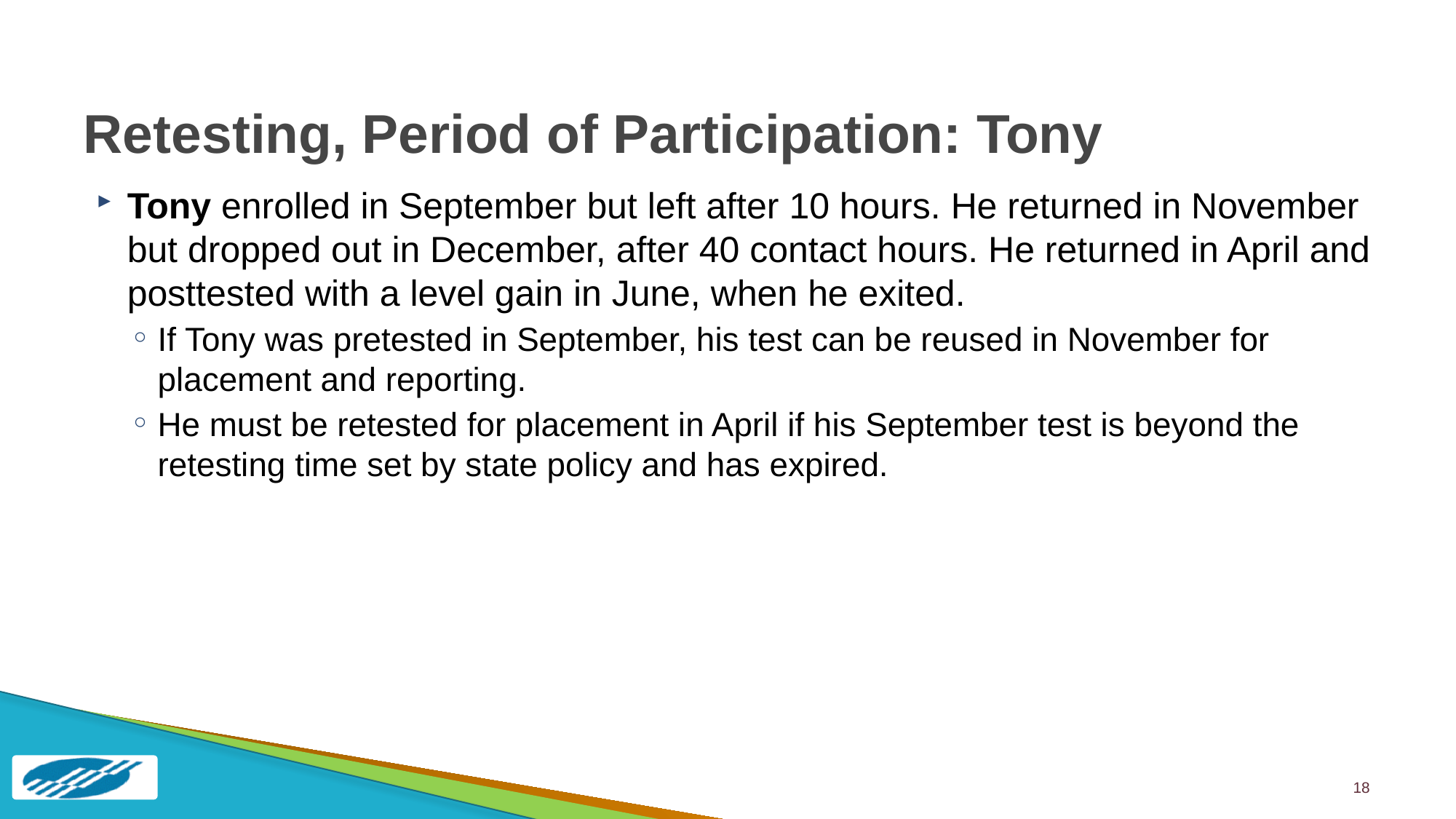

# Retesting, Period of Participation: Tony
Tony enrolled in September but left after 10 hours. He returned in November but dropped out in December, after 40 contact hours. He returned in April and posttested with a level gain in June, when he exited.
If Tony was pretested in September, his test can be reused in November for placement and reporting.
He must be retested for placement in April if his September test is beyond the retesting time set by state policy and has expired.
18